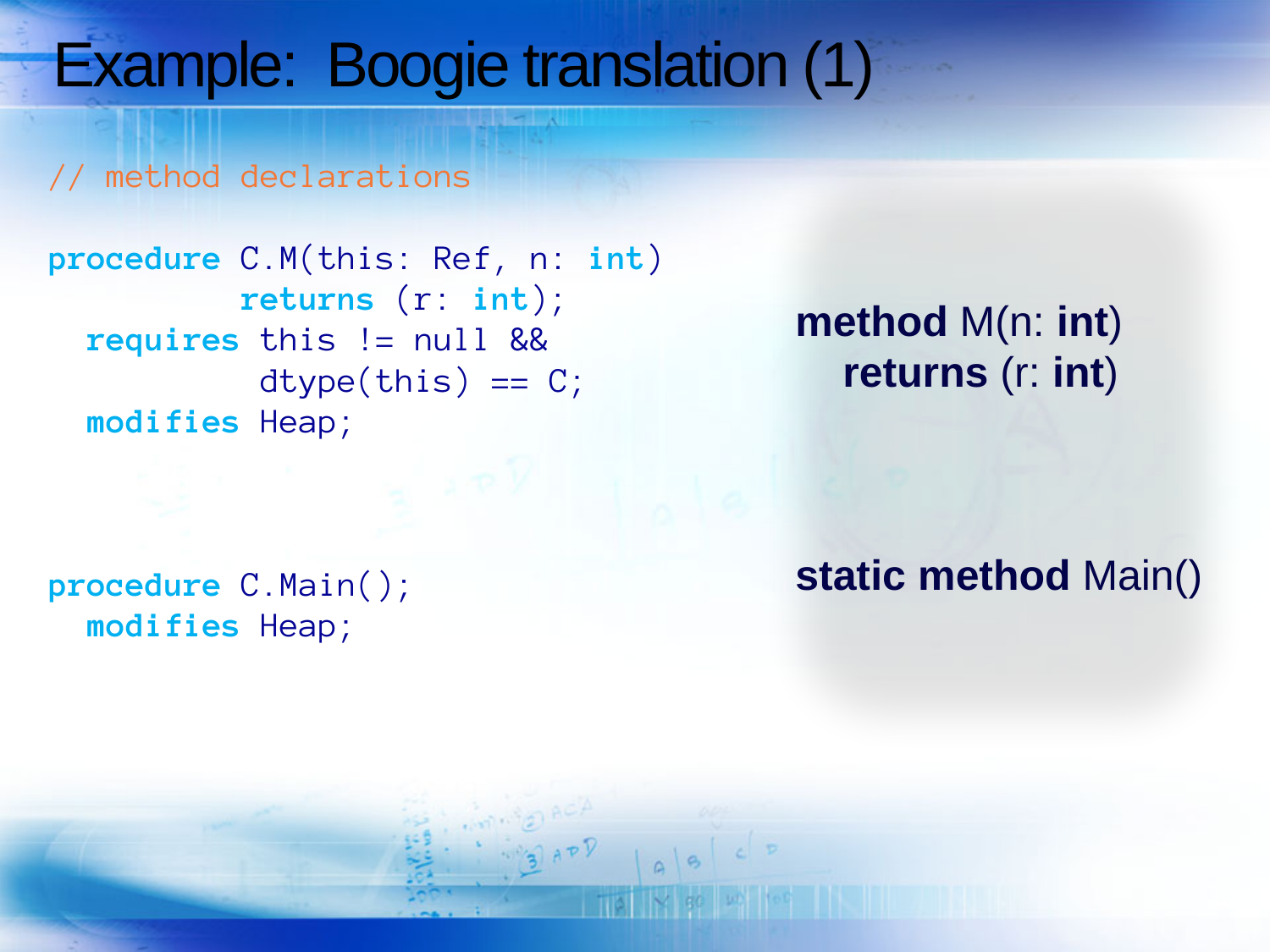

# Example:  Boogie translation (1)
method M(n: int)
    returns (r: int)

static method Main()
// method declarations

procedure C.M(this: Ref, n: int)
          returns (r: int);
  requires this != null &&
           dtype(this) == C;
  modifies Heap;

procedure C.Main();
  modifies Heap;